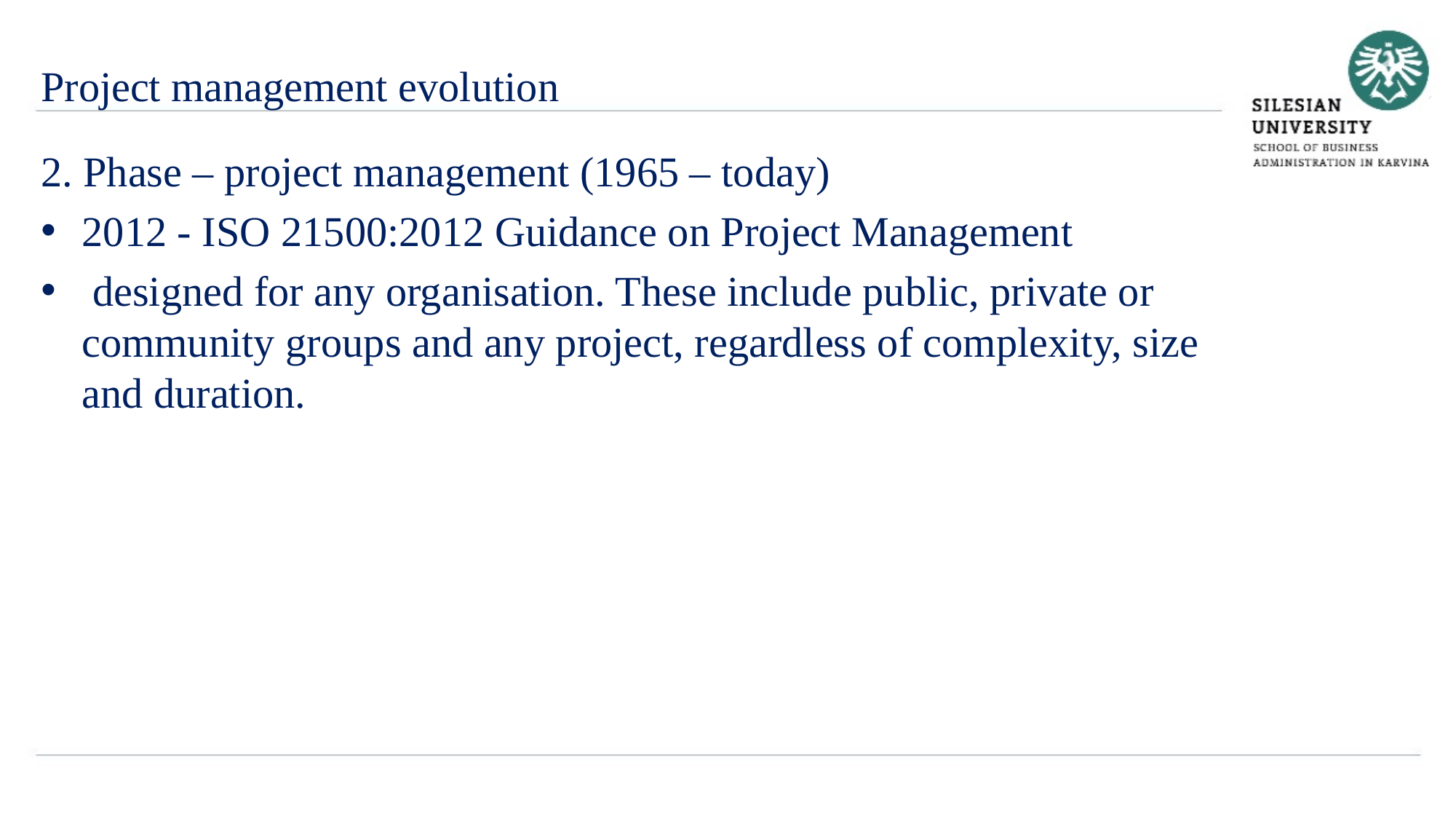

Project management evolution
2. Phase – project management (1965 – today)
2012 - ISO 21500:2012 Guidance on Project Management
 designed for any organisation. These include public, private or community groups and any project, regardless of complexity, size and duration.